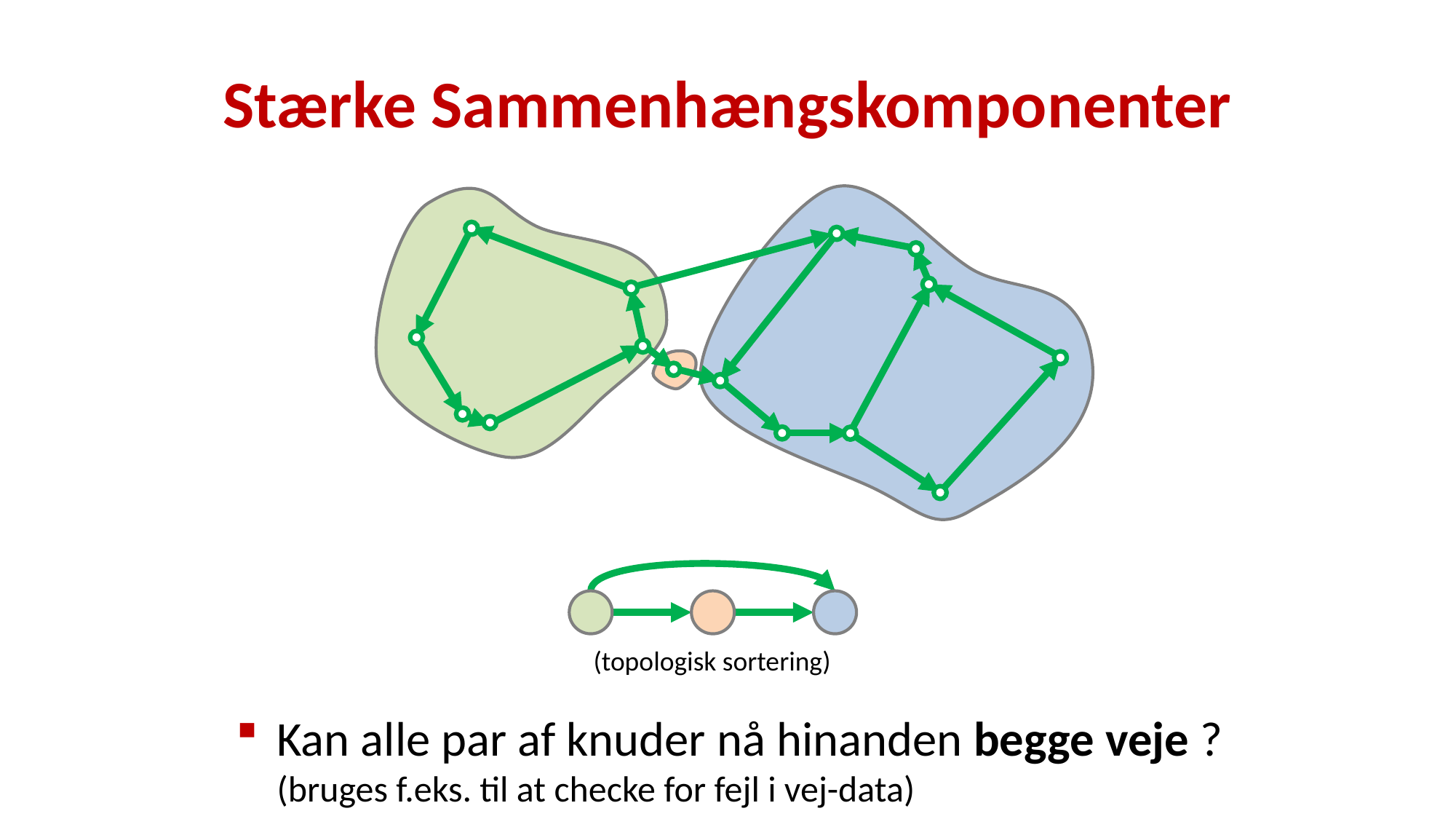

# Stærke Sammenhængskomponenter

(topologisk sortering)
Kan alle par af knuder nå hinanden begge veje ?
(bruges f.eks. til at checke for fejl i vej-data)